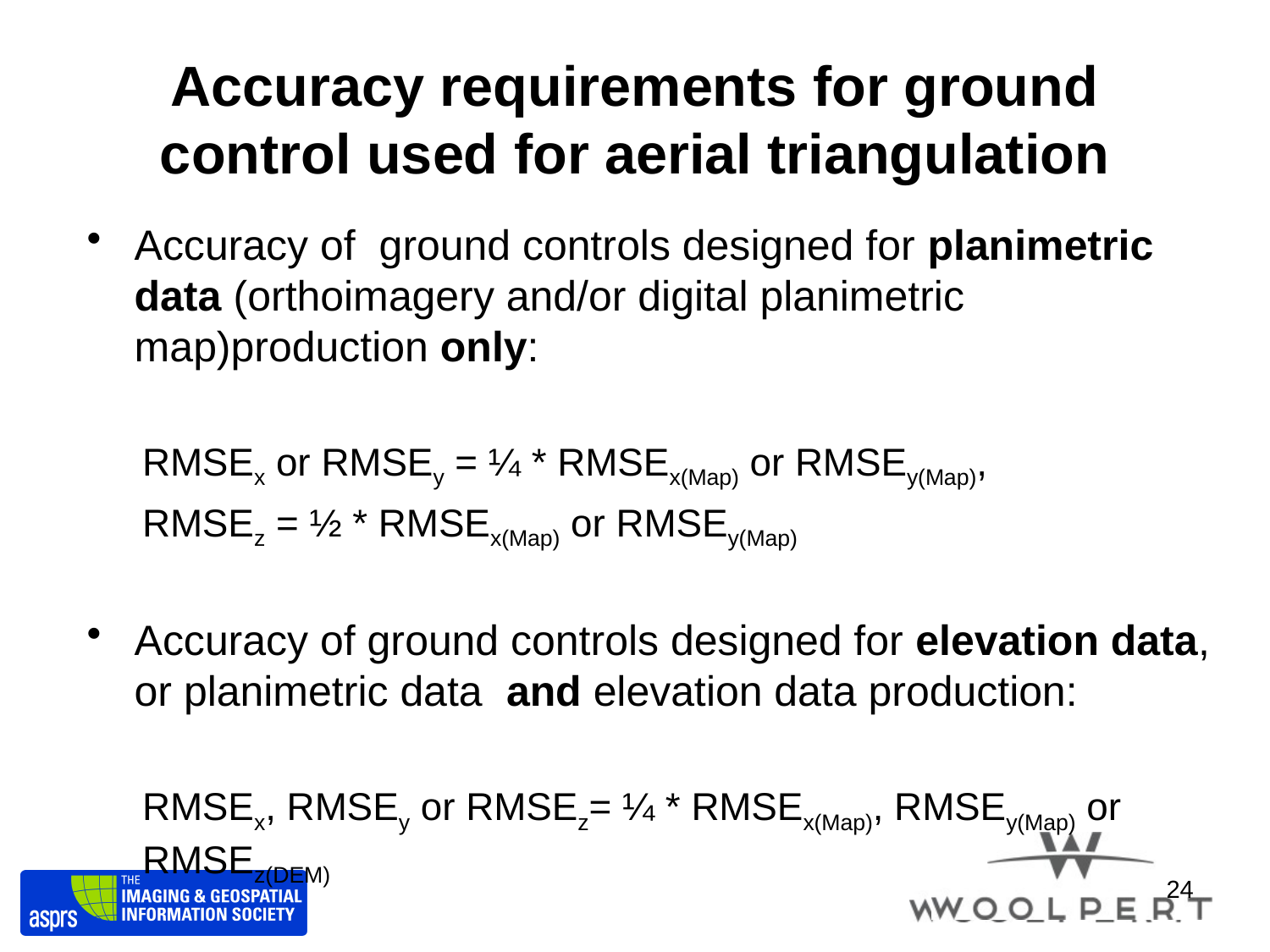

# Accuracy requirements for ground control used for aerial triangulation
Accuracy of  ground controls designed for planimetric data (orthoimagery and/or digital planimetric map)production only:

RMSEx or RMSEy = ¼ * RMSEx(Map) or RMSEy(Map),
RMSEz = ½ * RMSEx(Map) or RMSEy(Map)

Accuracy of ground controls designed for elevation data, or planimetric data  and elevation data production:

RMSEx, RMSEy or RMSEz= ¼ * RMSEx(Map), RMSEy(Map) or RMSEz(DEM)

24